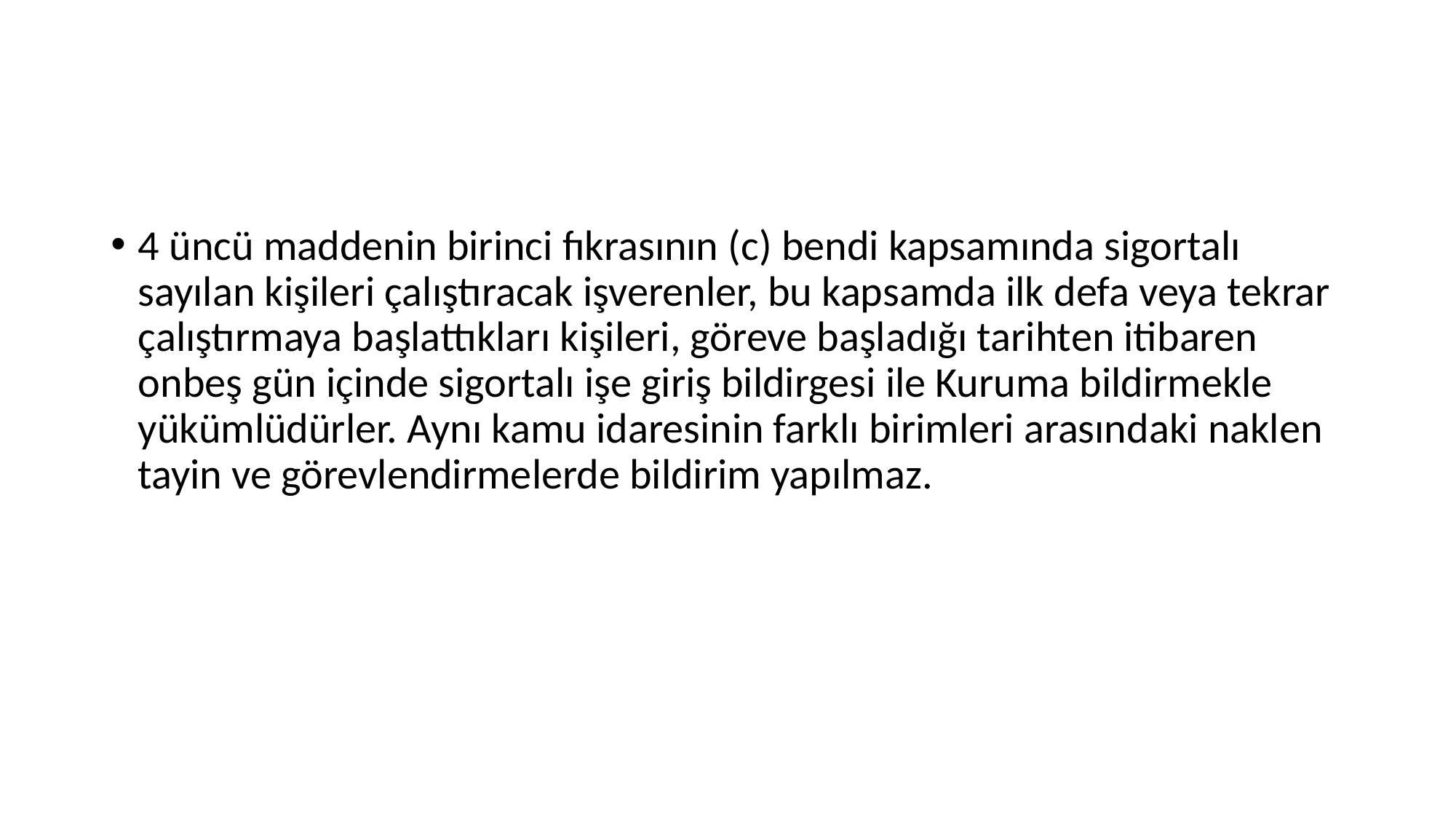

#
4 üncü maddenin birinci fıkrasının (c) bendi kapsamında sigortalı sayılan kişileri çalıştıracak işverenler, bu kapsamda ilk defa veya tekrar çalıştırmaya başlattıkları kişileri, göreve başladığı tarihten itibaren onbeş gün içinde sigortalı işe giriş bildirgesi ile Kuruma bildirmekle yükümlüdürler. Aynı kamu idaresinin farklı birimleri arasındaki naklen tayin ve görevlendirmelerde bildirim yapılmaz.